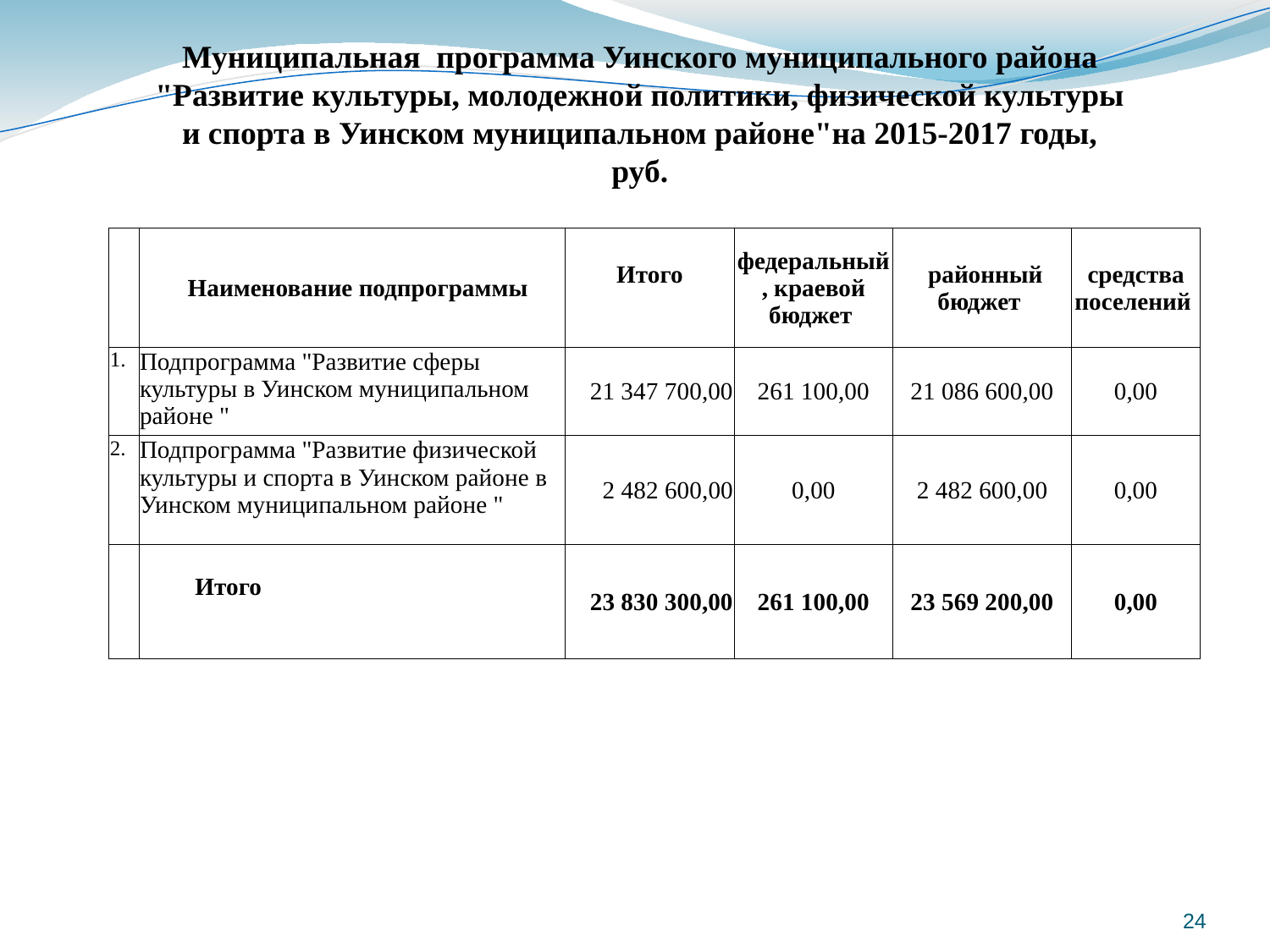

Муниципальная  программа Уинского муниципального района "Развитие культуры, молодежной политики, физической культуры и спорта в Уинском муниципальном районе"на 2015-2017 годы, руб.
|  | Наименование подпрограммы | Итого | федеральный, краевой бюджет | районный бюджет | средства поселений |
| --- | --- | --- | --- | --- | --- |
| 1. | Подпрограмма "Развитие сферы культуры в Уинском муниципальном районе " | 21 347 700,00 | 261 100,00 | 21 086 600,00 | 0,00 |
| 2. | Подпрограмма "Развитие физической культуры и спорта в Уинском районе в Уинском муниципальном районе " | 2 482 600,00 | 0,00 | 2 482 600,00 | 0,00 |
|  | Итого | 23 830 300,00 | 261 100,00 | 23 569 200,00 | 0,00 |
24